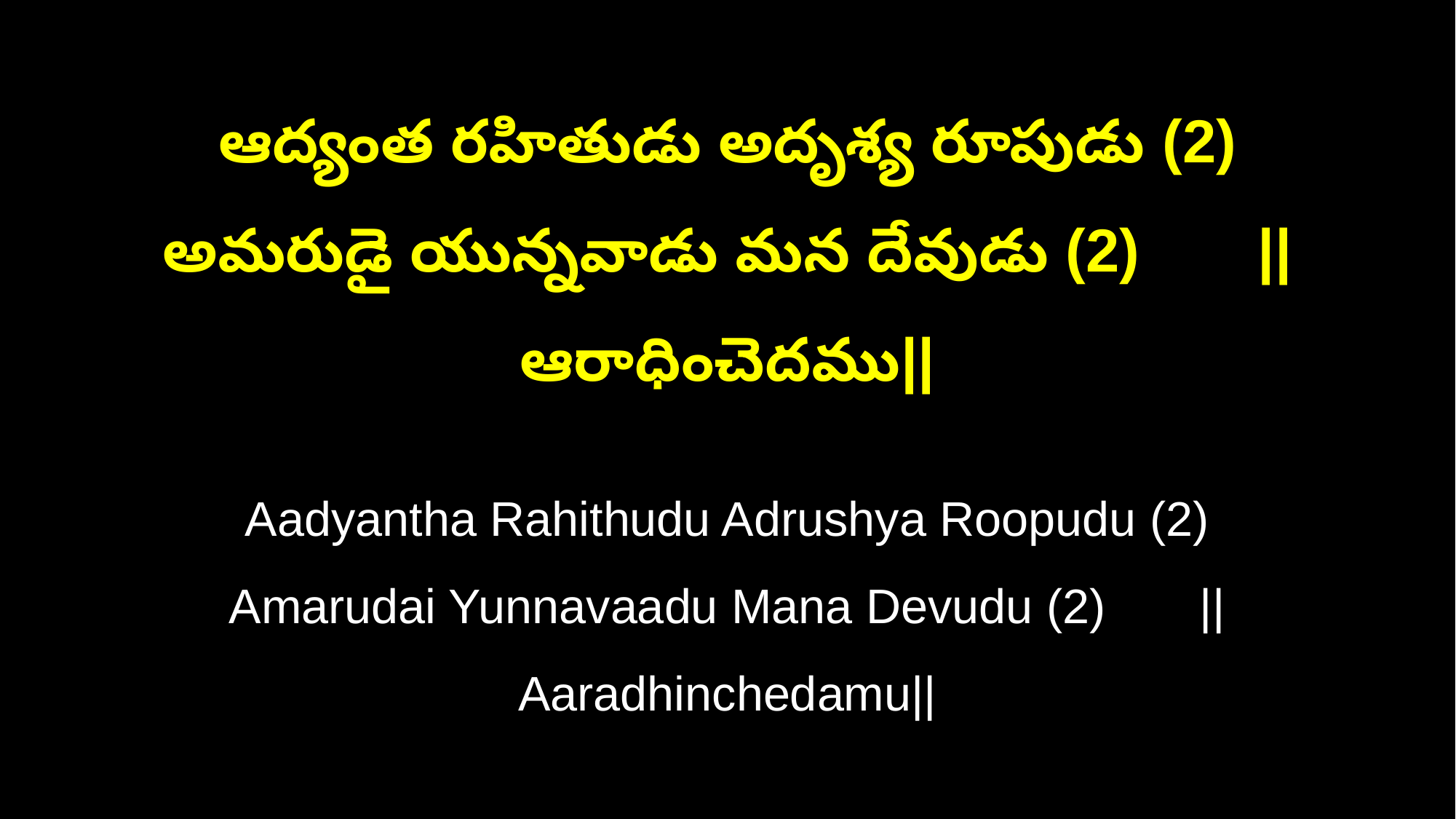

ఆద్యంత రహితుడు అదృశ్య రూపుడు (2)
అమరుడై యున్నవాడు మన దేవుడు (2)       ||ఆరాధించెదము||
Aadyantha Rahithudu Adrushya Roopudu (2)
Amarudai Yunnavaadu Mana Devudu (2)       ||Aaradhinchedamu||